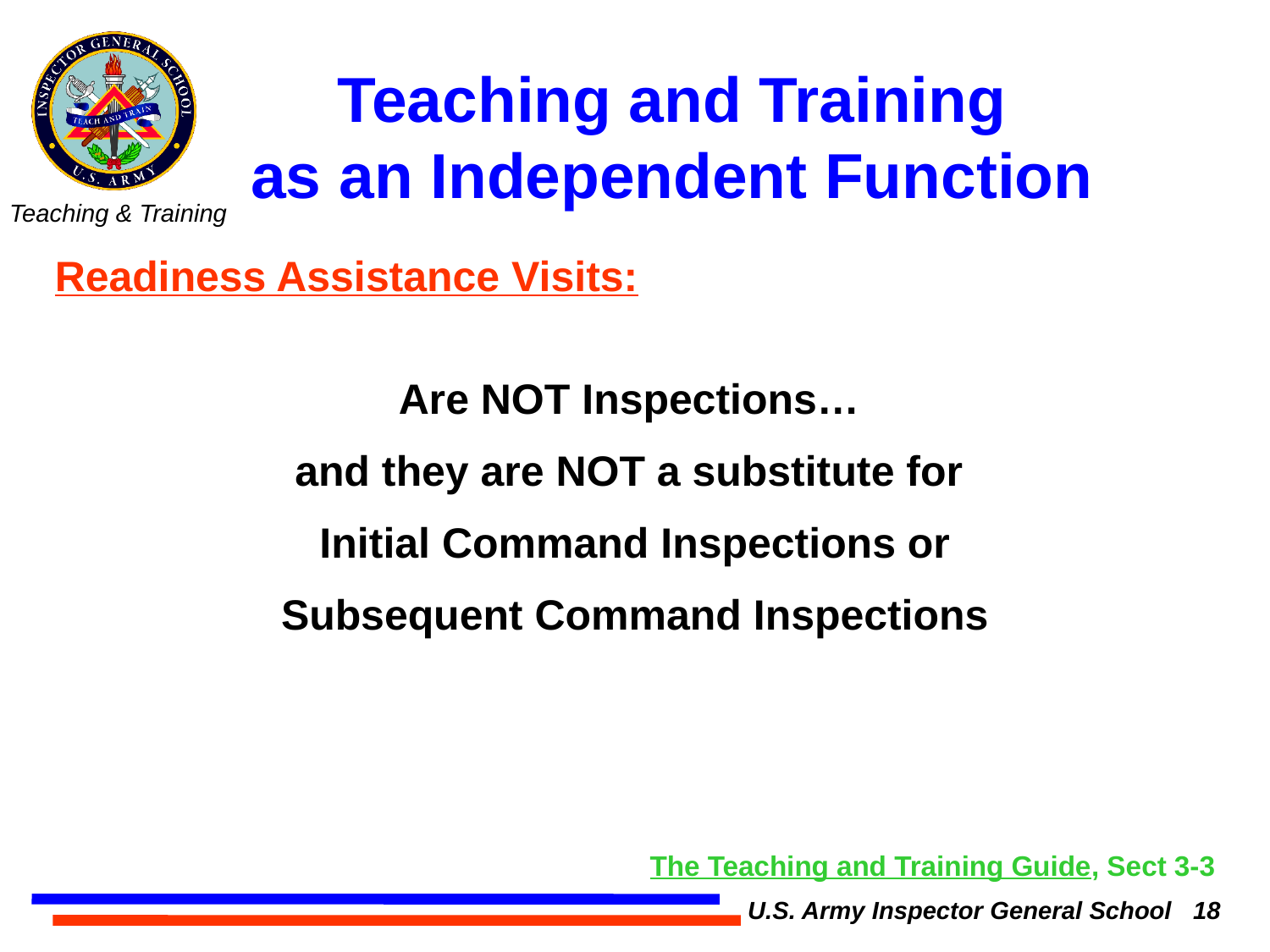

# Teaching and Training as an Independent Function
Readiness Assistance Visits:

Are NOT Inspections…
and they are NOT a substitute for
Initial Command Inspections or
Subsequent Command Inspections
 The Teaching and Training Guide, Sect 3-3
U.S. Army Inspector General School   18